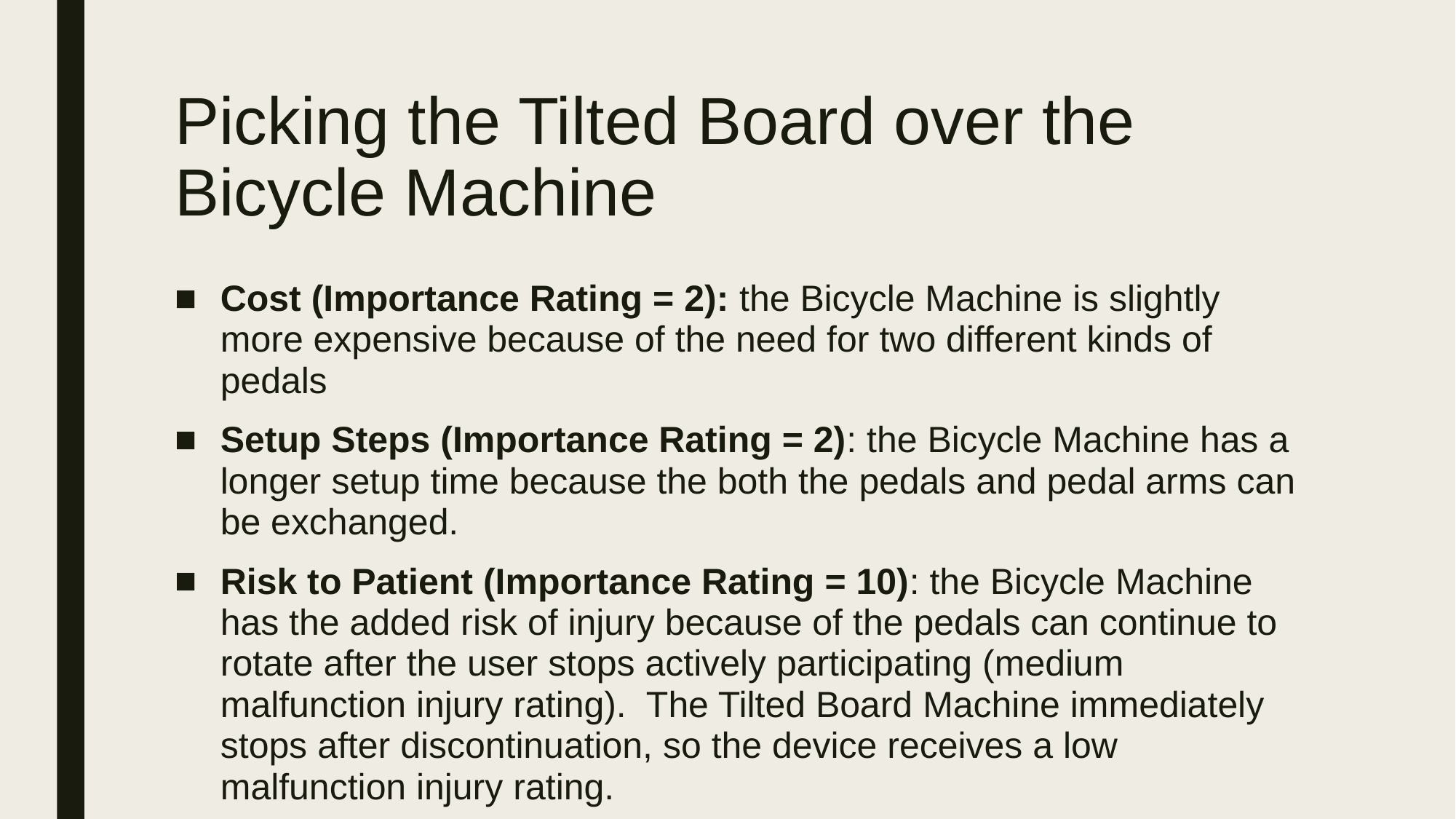

# Picking the Tilted Board over the Bicycle Machine
Cost (Importance Rating = 2): the Bicycle Machine is slightly more expensive because of the need for two different kinds of pedals
Setup Steps (Importance Rating = 2): the Bicycle Machine has a longer setup time because the both the pedals and pedal arms can be exchanged.
Risk to Patient (Importance Rating = 10): the Bicycle Machine has the added risk of injury because of the pedals can continue to rotate after the user stops actively participating (medium malfunction injury rating).  The Tilted Board Machine immediately stops after discontinuation, so the device receives a low malfunction injury rating.